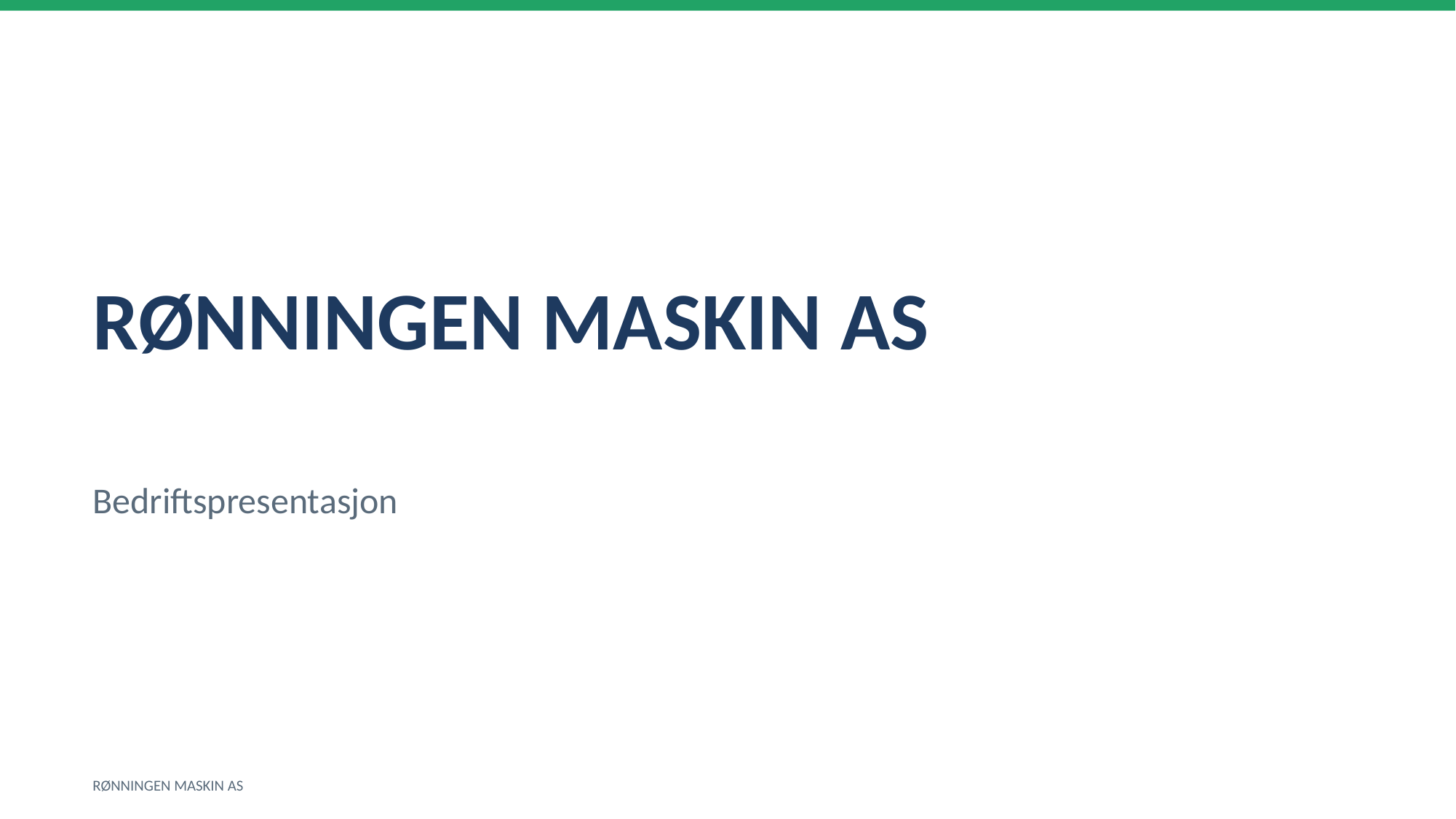

RØNNINGEN MASKIN AS
Bedriftspresentasjon
RØNNINGEN MASKIN AS